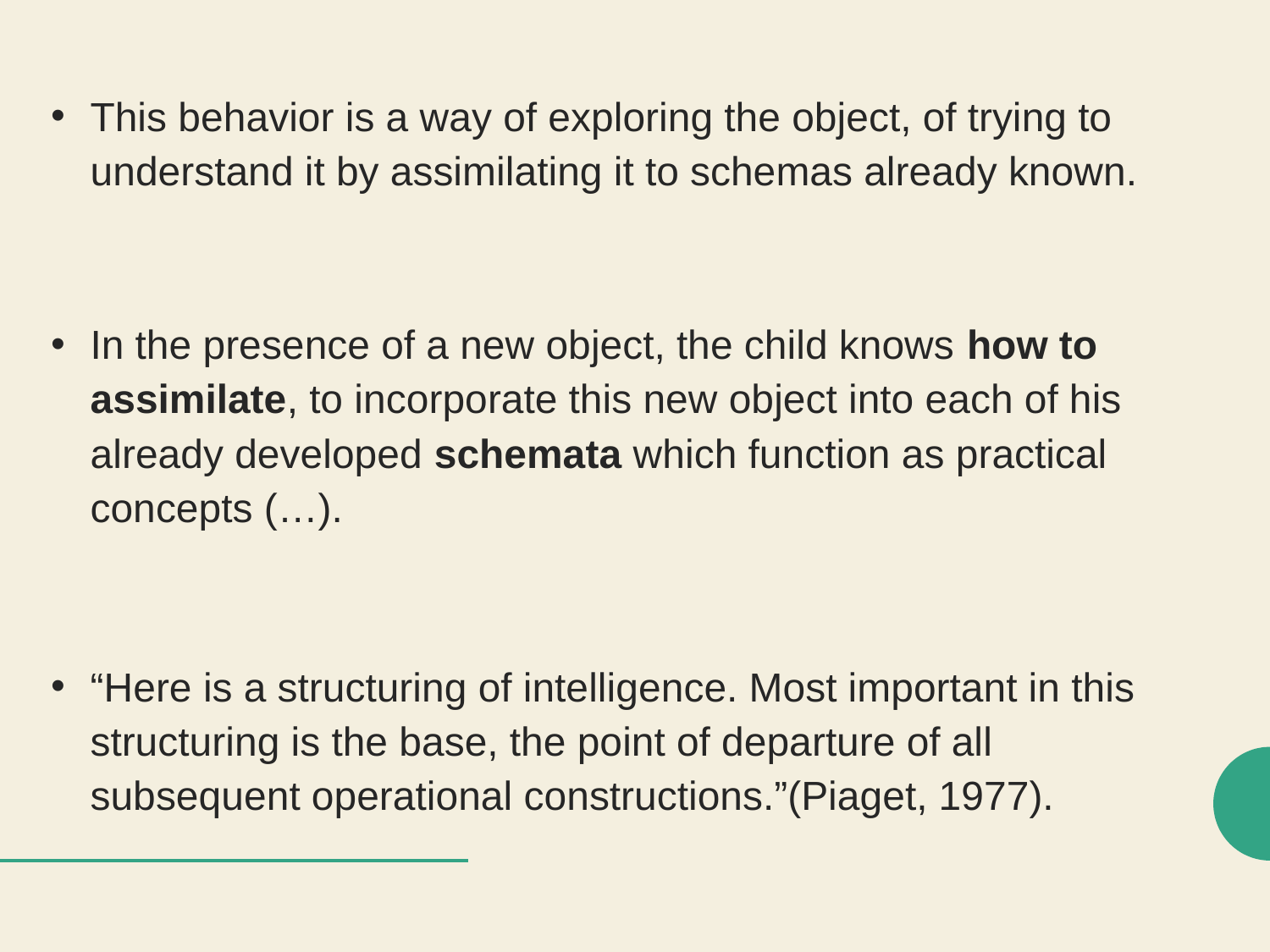

This behavior is a way of exploring the object, of trying to understand it by assimilating it to schemas already known.
In the presence of a new object, the child knows how to assimilate, to incorporate this new object into each of his already developed schemata which function as practical concepts (…).
“Here is a structuring of intelligence. Most important in this structuring is the base, the point of departure of all subsequent operational constructions.”(Piaget, 1977).